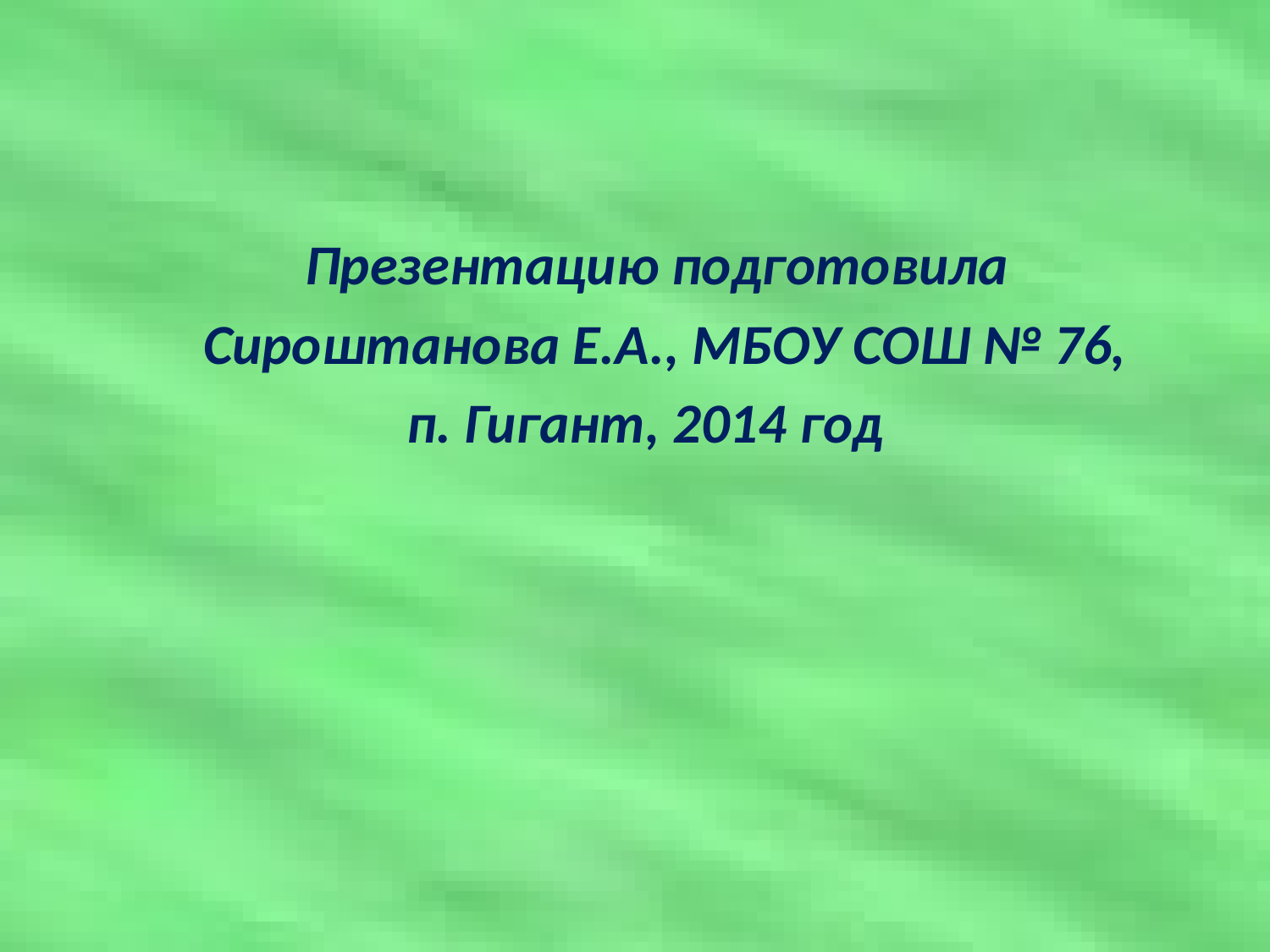

#
                  Презентацию подготовила
          Сироштанова Е.А., МБОУ СОШ № 76,
                          п. Гигант, 2014 год